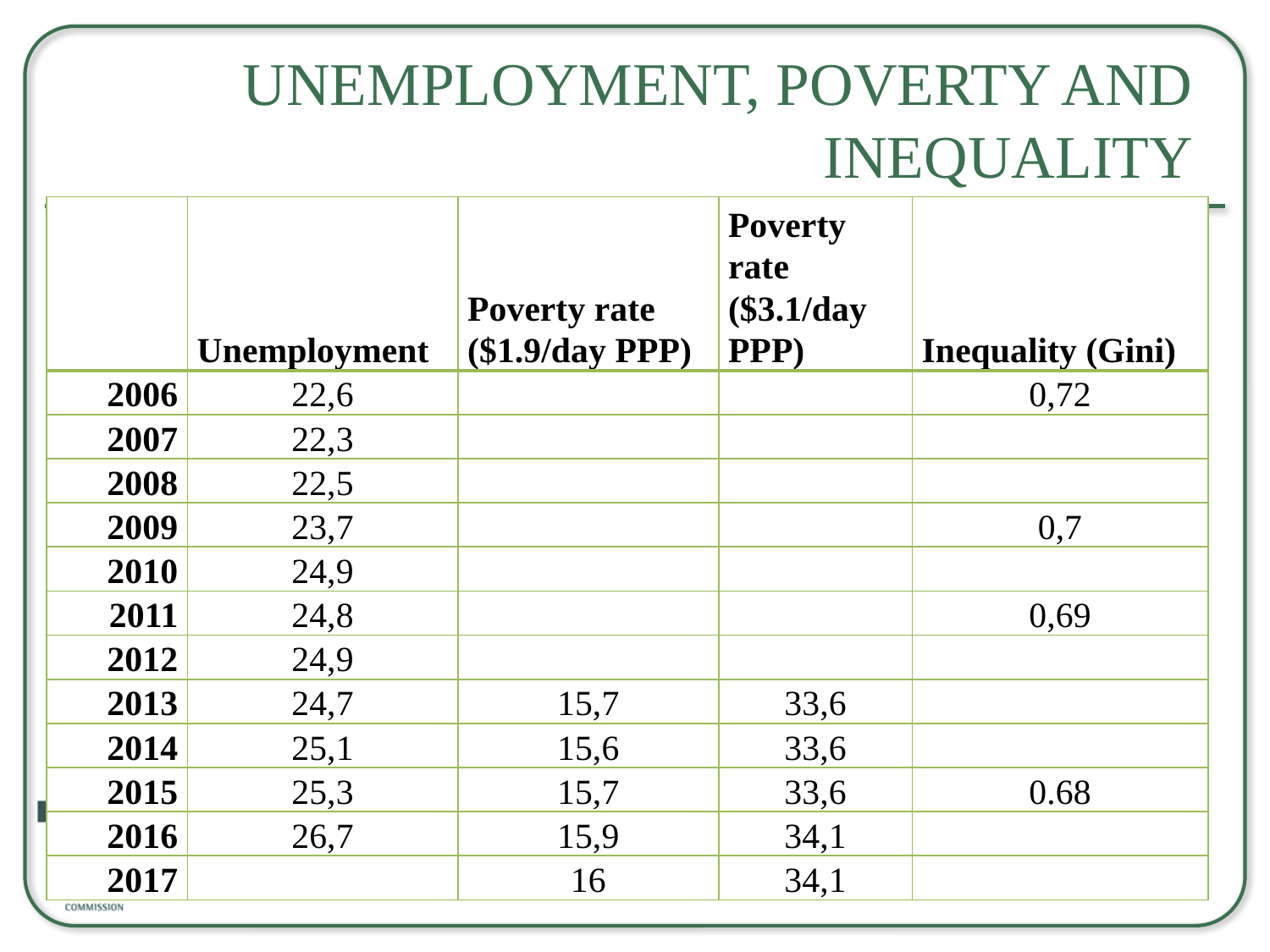

# Unemployment, Poverty and Inequality
|  | Unemployment | Poverty rate ($1.9/day PPP) | Poverty rate ($3.1/day PPP) | Inequality (Gini) |
| --- | --- | --- | --- | --- |
| 2006 | 22,6 |  |  | 0,72 |
| 2007 | 22,3 |  |  |  |
| 2008 | 22,5 |  |  |  |
| 2009 | 23,7 |  |  | 0,7 |
| 2010 | 24,9 |  |  |  |
| 2011 | 24,8 |  |  | 0,69 |
| 2012 | 24,9 |  |  |  |
| 2013 | 24,7 | 15,7 | 33,6 |  |
| 2014 | 25,1 | 15,6 | 33,6 |  |
| 2015 | 25,3 | 15,7 | 33,6 | 0.68 |
| 2016 | 26,7 | 15,9 | 34,1 |  |
| 2017 |  | 16 | 34,1 |  |